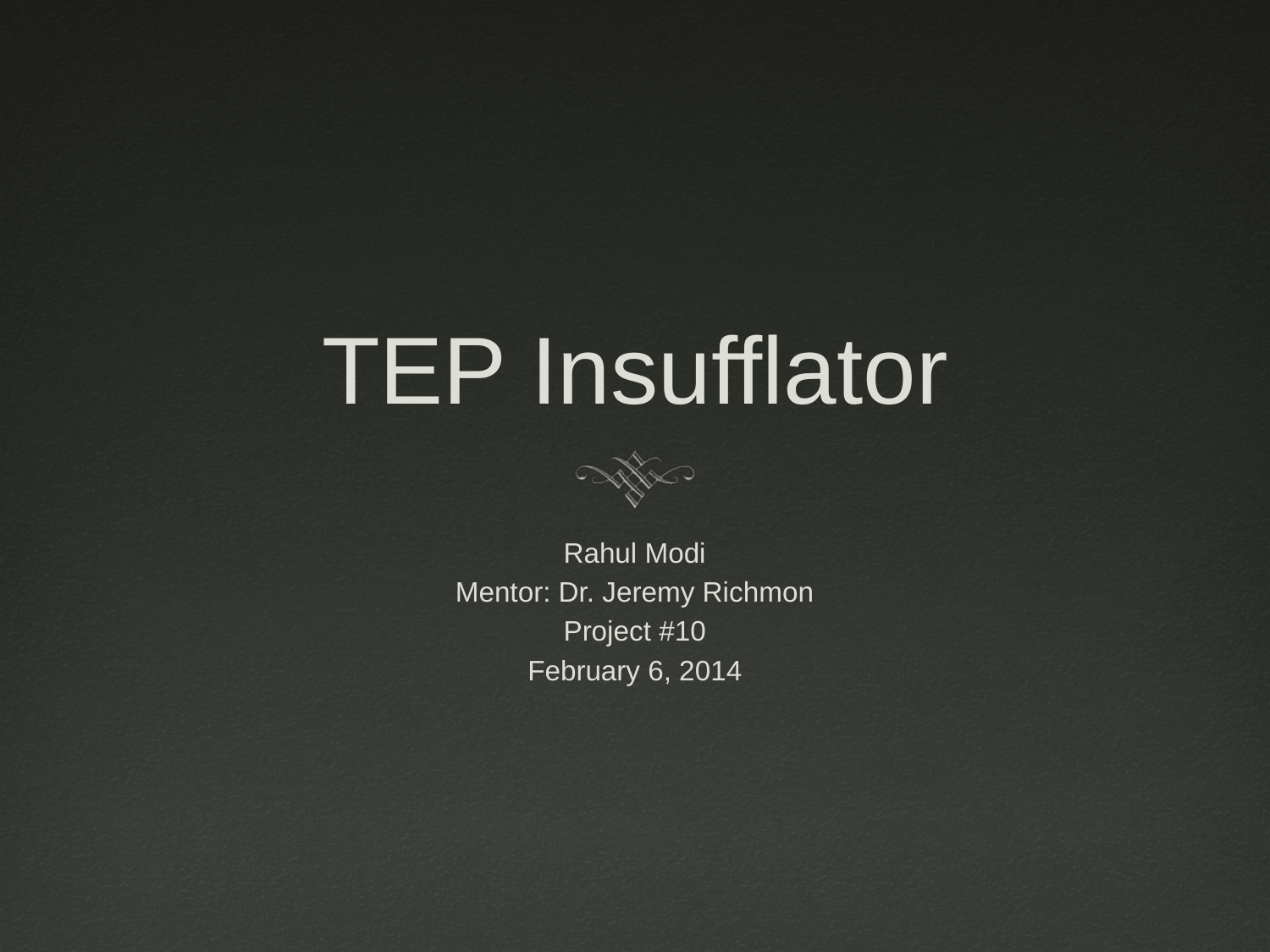

# TEP Insufflator
Rahul Modi
Mentor: Dr. Jeremy Richmon
Project #10
February 6, 2014